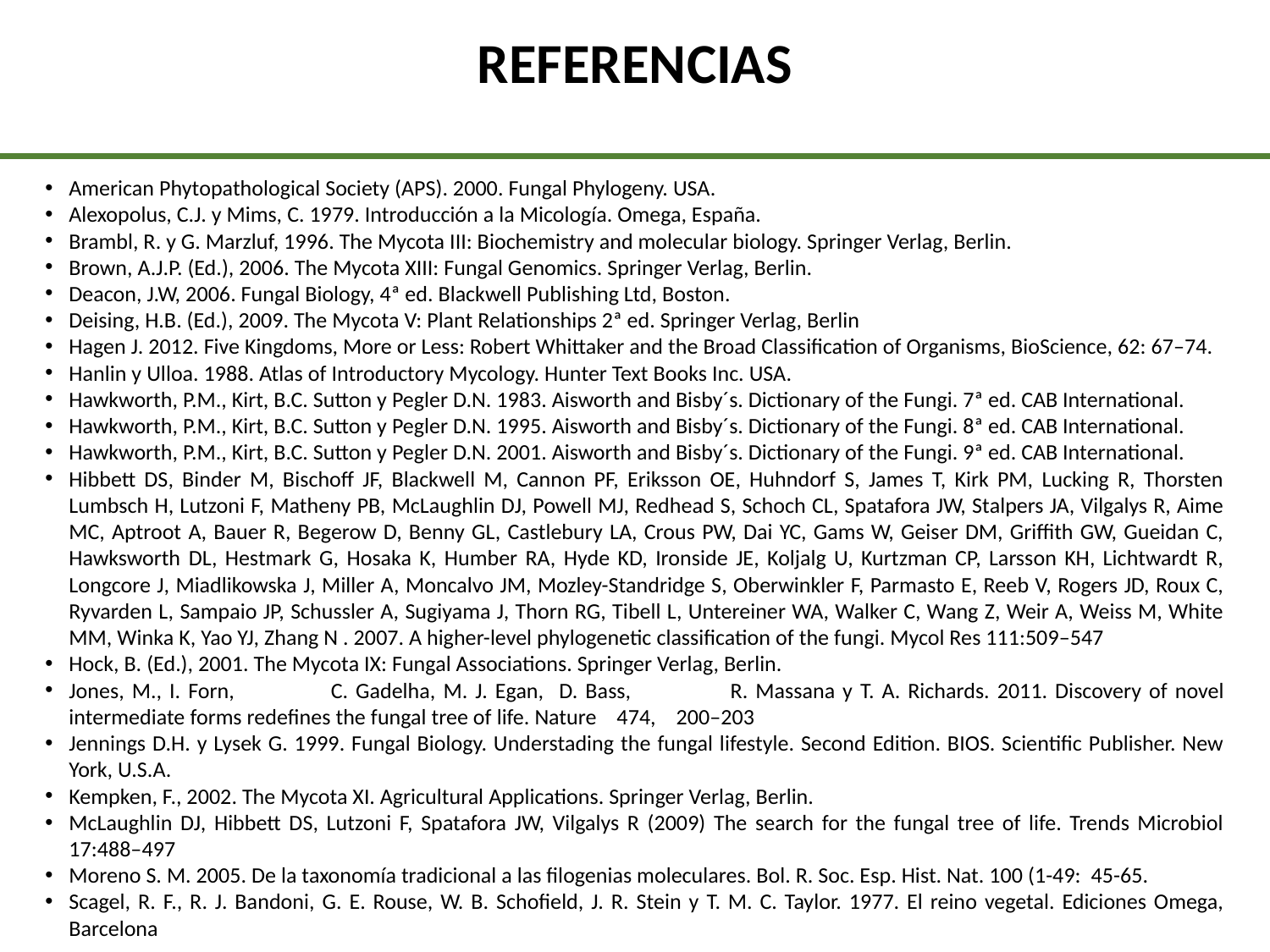

REFERENCIAS

American Phytopathological Society (APS). 2000. Fungal Phylogeny. USA.
Alexopolus, C.J. y Mims, C. 1979. Introducción a la Micología. Omega, España.
Brambl, R. y G. Marzluf, 1996. The Mycota III: Biochemistry and molecular biology. Springer Verlag, Berlin.
Brown, A.J.P. (Ed.), 2006. The Mycota XIII: Fungal Genomics. Springer Verlag, Berlin.
Deacon, J.W, 2006. Fungal Biology, 4ª ed. Blackwell Publishing Ltd, Boston.
Deising, H.B. (Ed.), 2009. The Mycota V: Plant Relationships 2ª ed. Springer Verlag, Berlin
Hagen J. 2012. Five Kingdoms, More or Less: Robert Whittaker and the Broad Classification of Organisms, BioScience, 62: 67–74.
Hanlin y Ulloa. 1988. Atlas of Introductory Mycology. Hunter Text Books Inc. USA.
Hawkworth, P.M., Kirt, B.C. Sutton y Pegler D.N. 1983. Aisworth and Bisby´s. Dictionary of the Fungi. 7ª ed. CAB International.
Hawkworth, P.M., Kirt, B.C. Sutton y Pegler D.N. 1995. Aisworth and Bisby´s. Dictionary of the Fungi. 8ª ed. CAB International.
Hawkworth, P.M., Kirt, B.C. Sutton y Pegler D.N. 2001. Aisworth and Bisby´s. Dictionary of the Fungi. 9ª ed. CAB International.
Hibbett DS, Binder M, Bischoff JF, Blackwell M, Cannon PF, Eriksson OE, Huhndorf S, James T, Kirk PM, Lucking R, Thorsten Lumbsch H, Lutzoni F, Matheny PB, McLaughlin DJ, Powell MJ, Redhead S, Schoch CL, Spatafora JW, Stalpers JA, Vilgalys R, Aime MC, Aptroot A, Bauer R, Begerow D, Benny GL, Castlebury LA, Crous PW, Dai YC, Gams W, Geiser DM, Griffith GW, Gueidan C, Hawksworth DL, Hestmark G, Hosaka K, Humber RA, Hyde KD, Ironside JE, Koljalg U, Kurtzman CP, Larsson KH, Lichtwardt R, Longcore J, Miadlikowska J, Miller A, Moncalvo JM, Mozley-Standridge S, Oberwinkler F, Parmasto E, Reeb V, Rogers JD, Roux C, Ryvarden L, Sampaio JP, Schussler A, Sugiyama J, Thorn RG, Tibell L, Untereiner WA, Walker C, Wang Z, Weir A, Weiss M, White MM, Winka K, Yao YJ, Zhang N . 2007. A higher-level phylogenetic classification of the fungi. Mycol Res 111:509–547
Hock, B. (Ed.), 2001. The Mycota IX: Fungal Associations. Springer Verlag, Berlin.
Jones, M., I. Forn,	C. Gadelha, M. J. Egan,  D. Bass,	R. Massana y T. A. Richards. 2011. Discovery of novel intermediate forms redefines the fungal tree of life. Nature    474,    200–203
Jennings D.H. y Lysek G. 1999. Fungal Biology. Understading the fungal lifestyle. Second Edition. BIOS. Scientific Publisher. New York, U.S.A.
Kempken, F., 2002. The Mycota XI. Agricultural Applications. Springer Verlag, Berlin.
McLaughlin DJ, Hibbett DS, Lutzoni F, Spatafora JW, Vilgalys R (2009) The search for the fungal tree of life. Trends Microbiol 17:488–497
Moreno S. M. 2005. De la taxonomía tradicional a las filogenias moleculares. Bol. R. Soc. Esp. Hist. Nat. 100 (1-49:  45-65.
Scagel, R. F., R. J. Bandoni, G. E. Rouse, W. B. Schofield, J. R. Stein y T. M. C. Taylor. 1977. El reino vegetal. Ediciones Omega, Barcelona